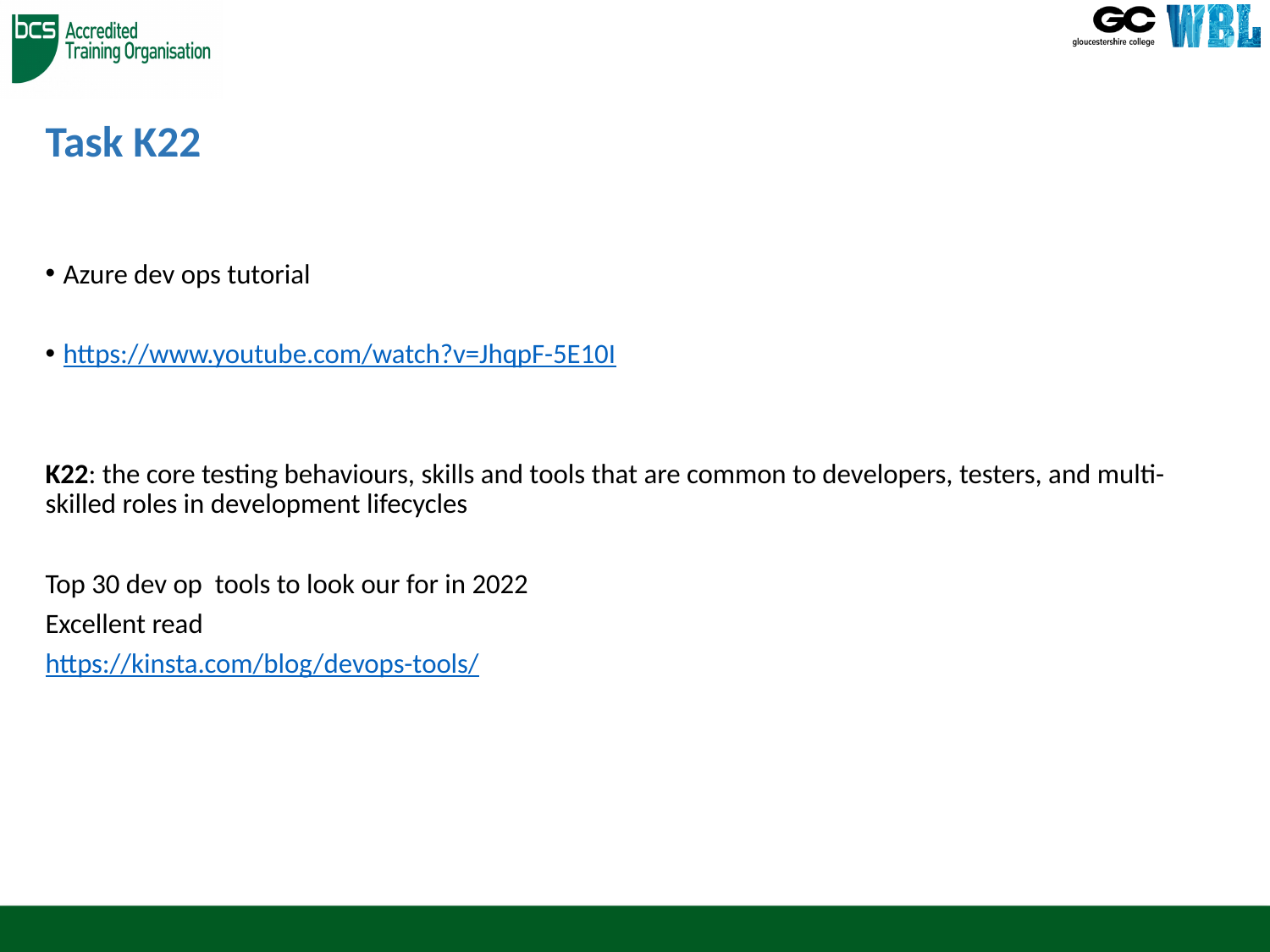

# Task K22
Azure dev ops tutorial

https://www.youtube.com/watch?v=JhqpF-5E10I

K22: the core testing behaviours, skills and tools that are common to developers, testers, and multi-skilled roles in development lifecycles

Top 30 dev op  tools to look our for in 2022
Excellent read
https://kinsta.com/blog/devops-tools/